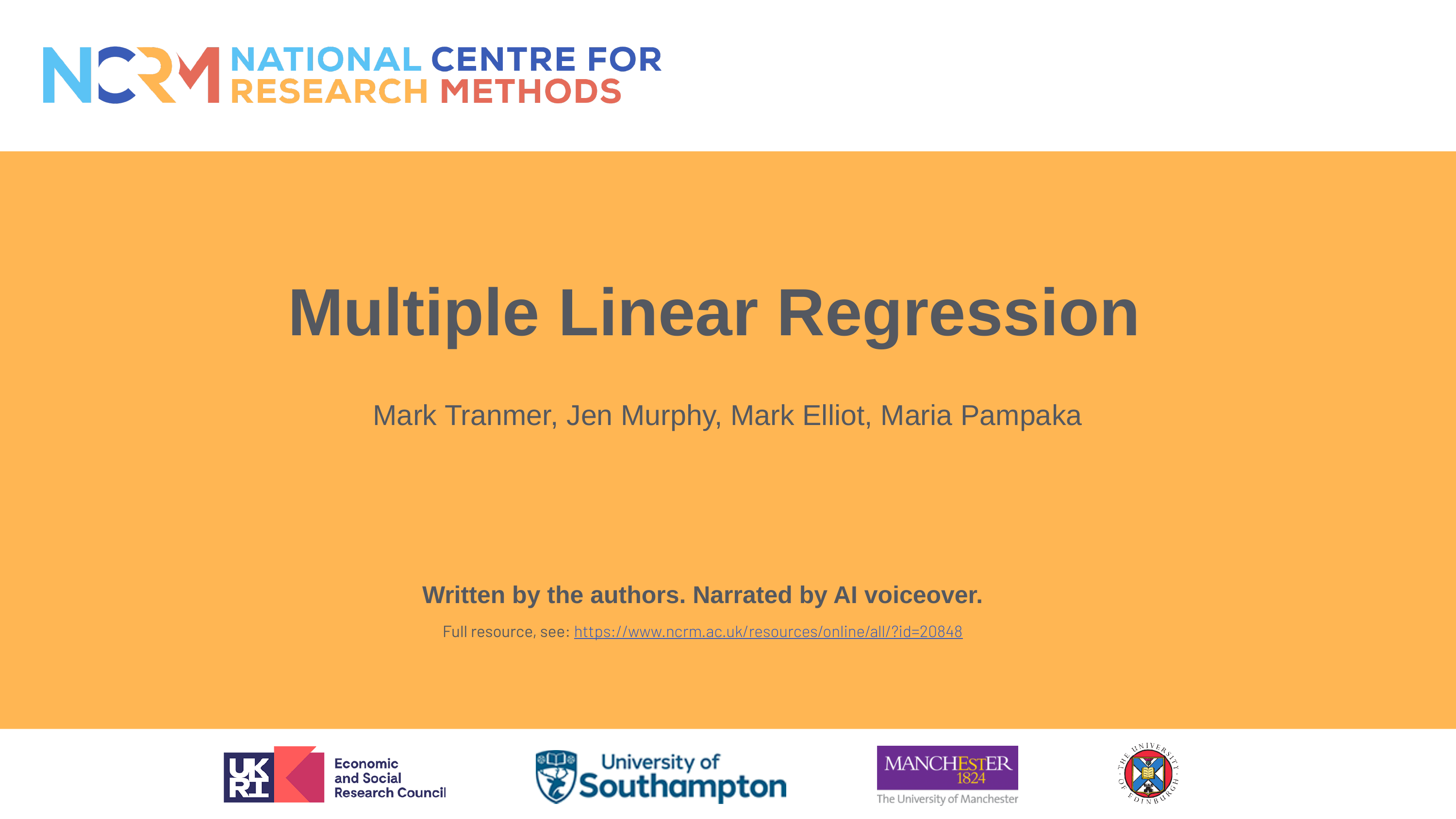

# Multiple Linear Regression
Mark Tranmer, Jen Murphy, Mark Elliot, Maria Pampaka

Written by the authors. Narrated by AI voiceover.
Full resource, see: https://www.ncrm.ac.uk/resources/online/all/?id=20848